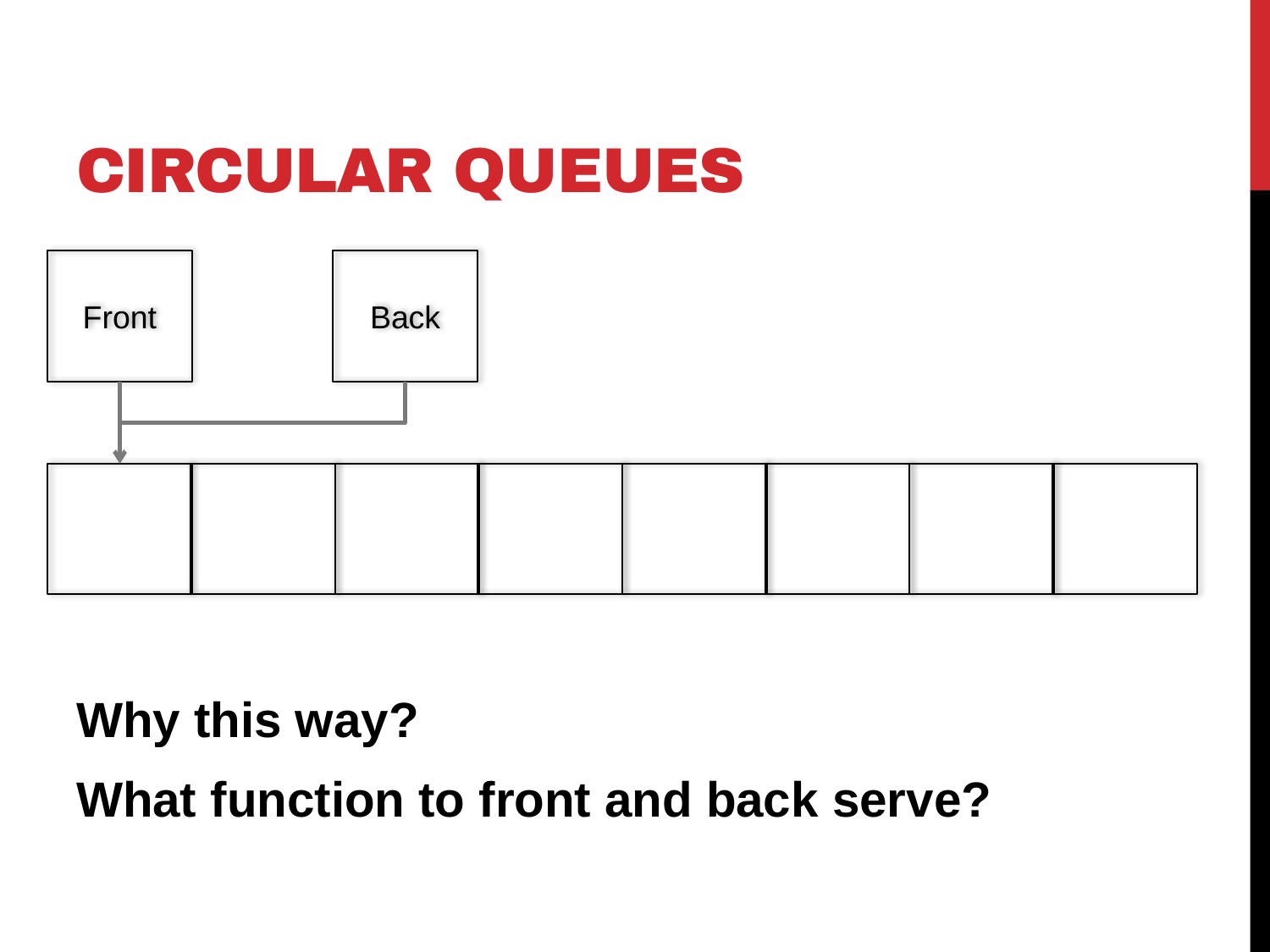

# Circular Queues
Front
Back

Why this way?
What function to front and back serve?